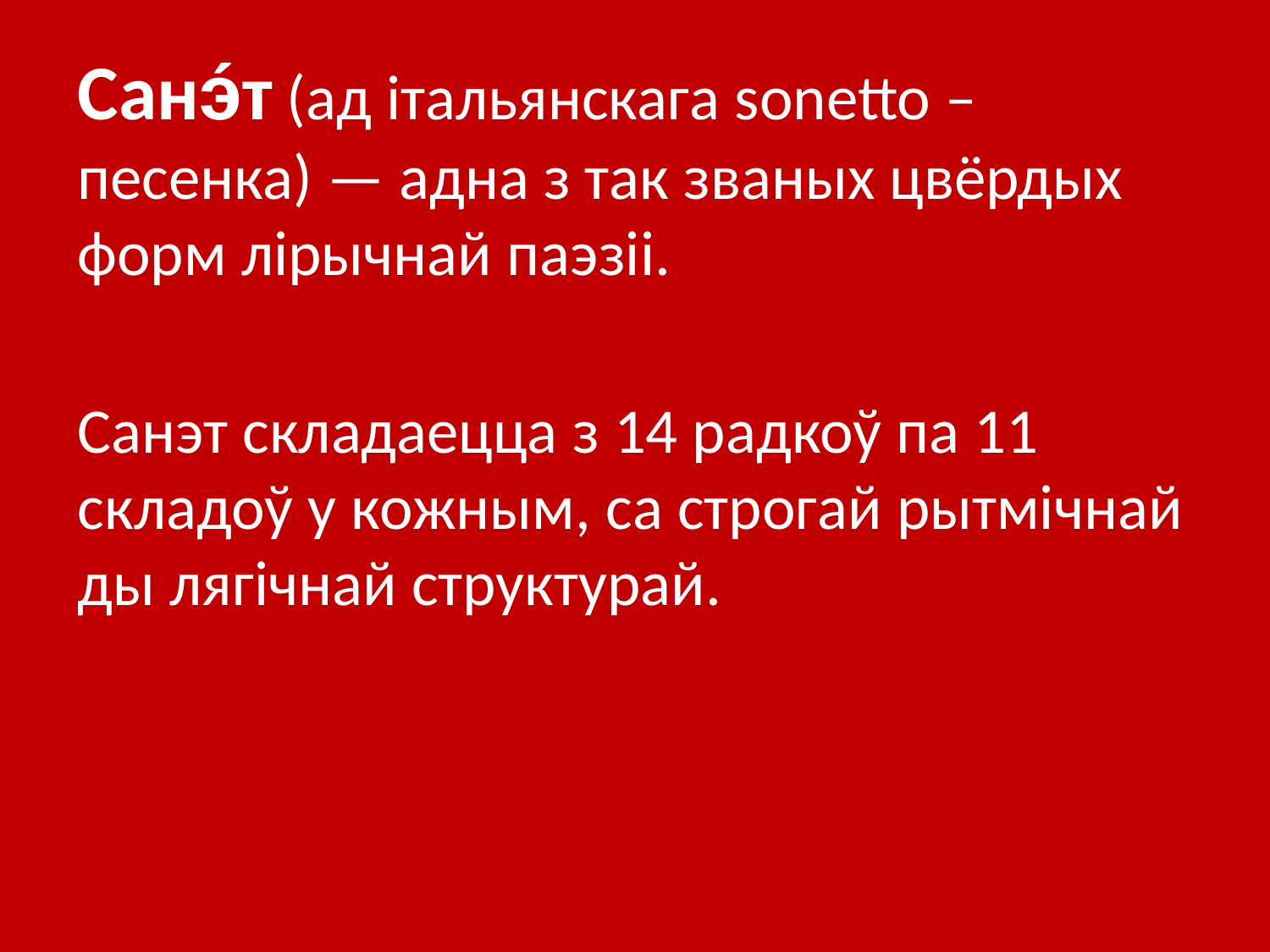

Санэ́т (ад італьянскага sonetto – песенка) — адна з так званых цвёрдых форм лірычнай паэзіі.

Санэт складаецца з 14 радкоў па 11 складоў у кожным, са строгай рытмічнай ды лягічнай структурай.